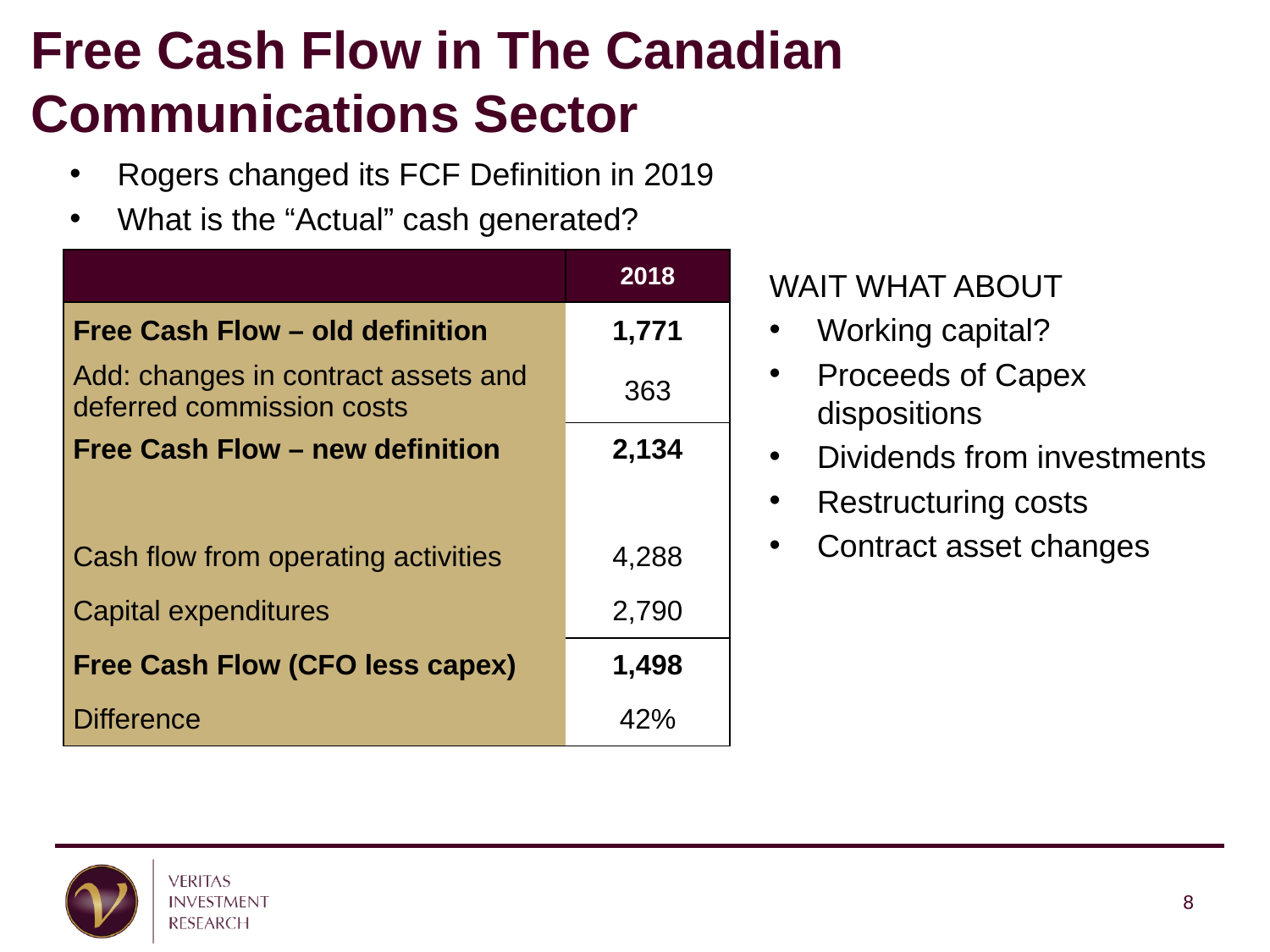

Free Cash Flow in The Canadian Communications Sector
Rogers changed its FCF Definition in 2019
What is the “Actual” cash generated?

|  | 2018 |
| --- | --- |
| Free Cash Flow – old definition | 1,771 |
| Add: changes in contract assets and deferred commission costs | 363 |
| Free Cash Flow – new definition | 2,134 |
|  |  |
| Cash flow from operating activities | 4,288 |
| Capital expenditures | 2,790 |
| Free Cash Flow (CFO less capex) | 1,498 |
| Difference | 42% |
WAIT WHAT ABOUT
Working capital?
Proceeds of Capex dispositions
Dividends from investments
Restructuring costs
Contract asset changes
8